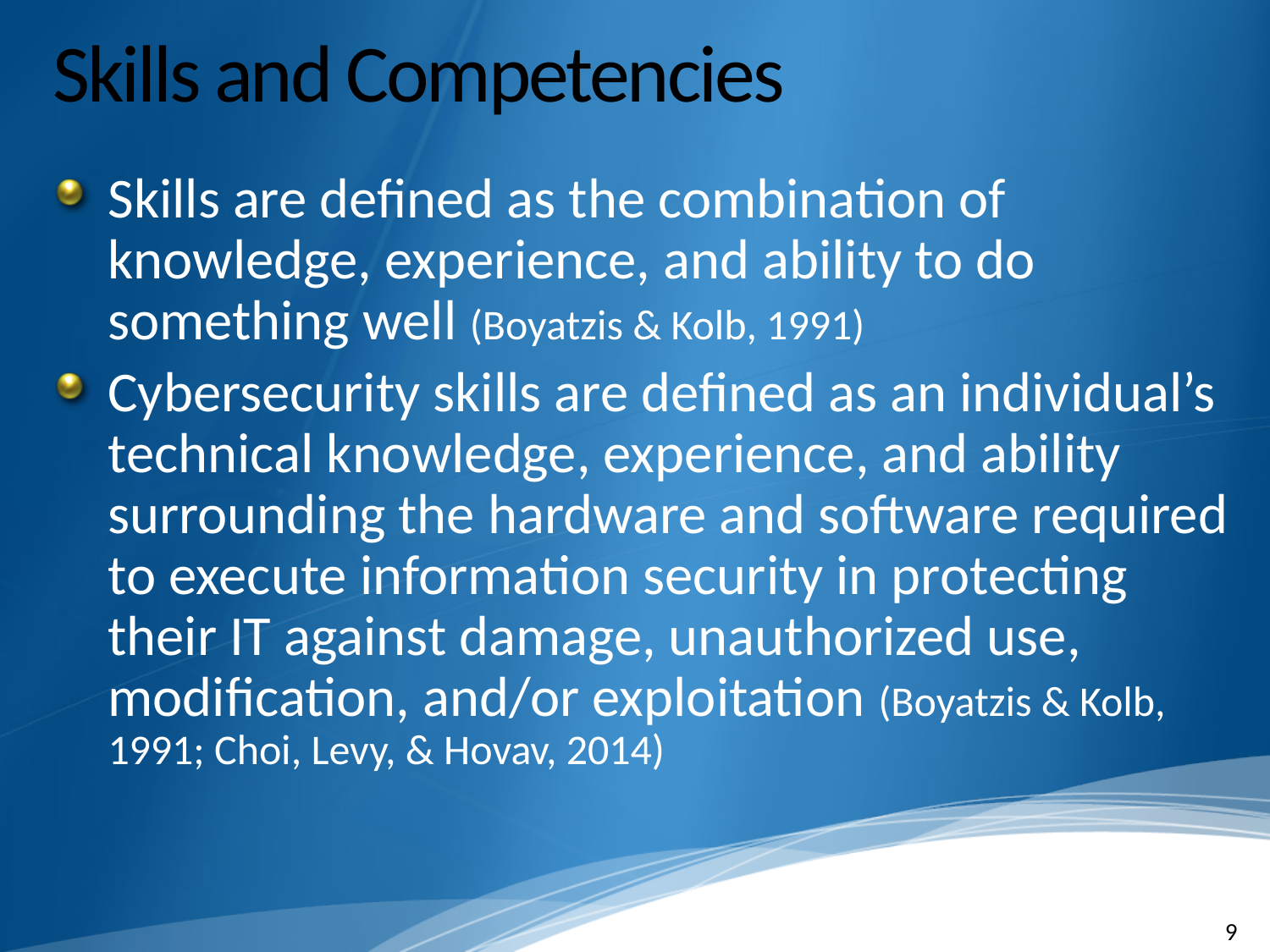

# Skills and Competencies
Skills are defined as the combination of knowledge, experience, and ability to do something well (Boyatzis & Kolb, 1991)
Cybersecurity skills are defined as an individual’s technical knowledge, experience, and ability surrounding the hardware and software required to execute information security in protecting their IT against damage, unauthorized use, modification, and/or exploitation (Boyatzis & Kolb, 1991; Choi, Levy, & Hovav, 2014)